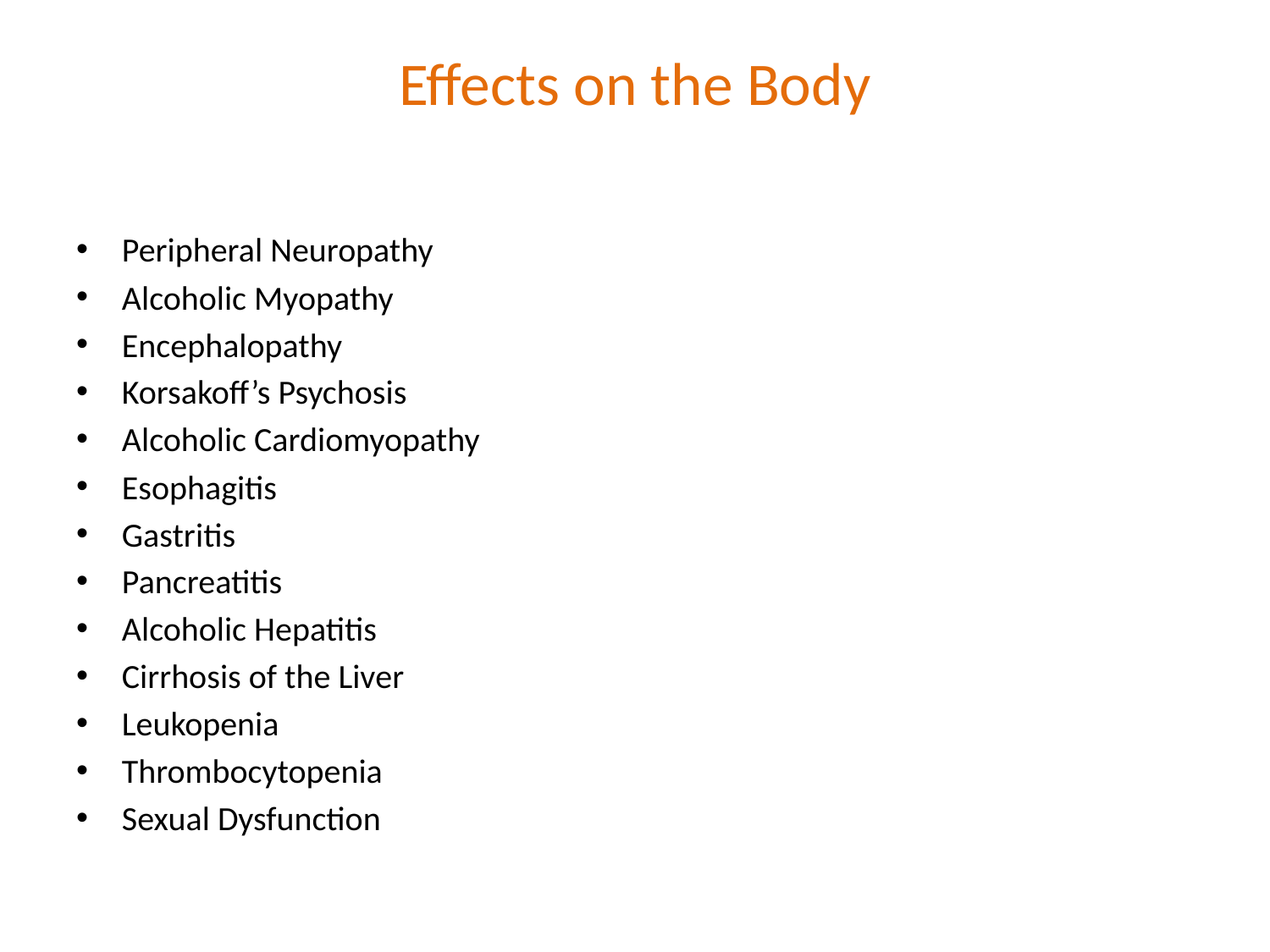

# Effects on the Body
Peripheral Neuropathy
Alcoholic Myopathy
Encephalopathy
Korsakoff’s Psychosis
Alcoholic Cardiomyopathy
Esophagitis
Gastritis
Pancreatitis
Alcoholic Hepatitis
Cirrhosis of the Liver
Leukopenia
Thrombocytopenia
Sexual Dysfunction